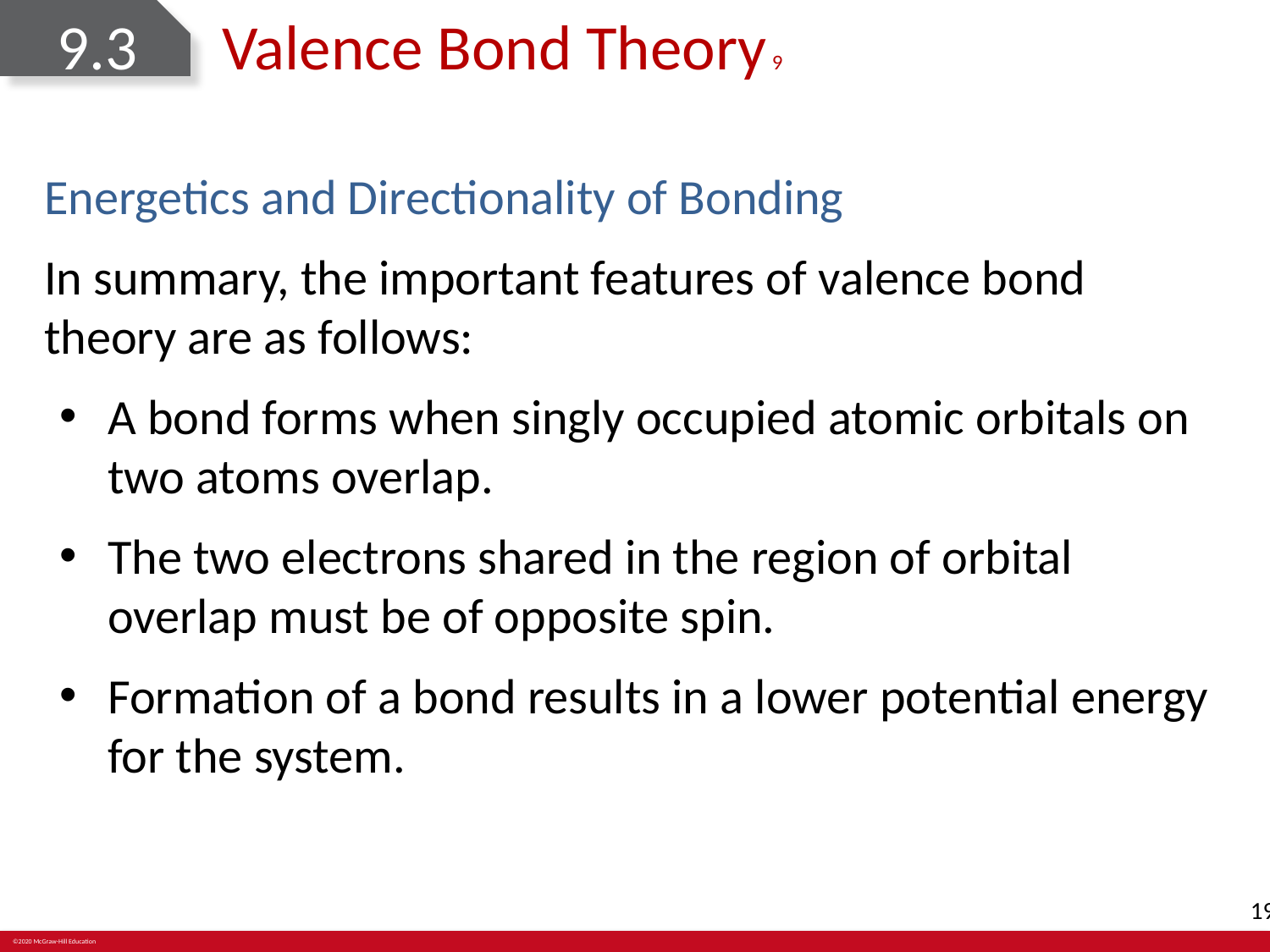

# 9.3	Valence Bond Theory 9
Energetics and Directionality of Bonding
In summary, the important features of valence bond theory are as follows:
A bond forms when singly occupied atomic orbitals on two atoms overlap.
The two electrons shared in the region of orbital overlap must be of opposite spin.
Formation of a bond results in a lower potential energy for the system.